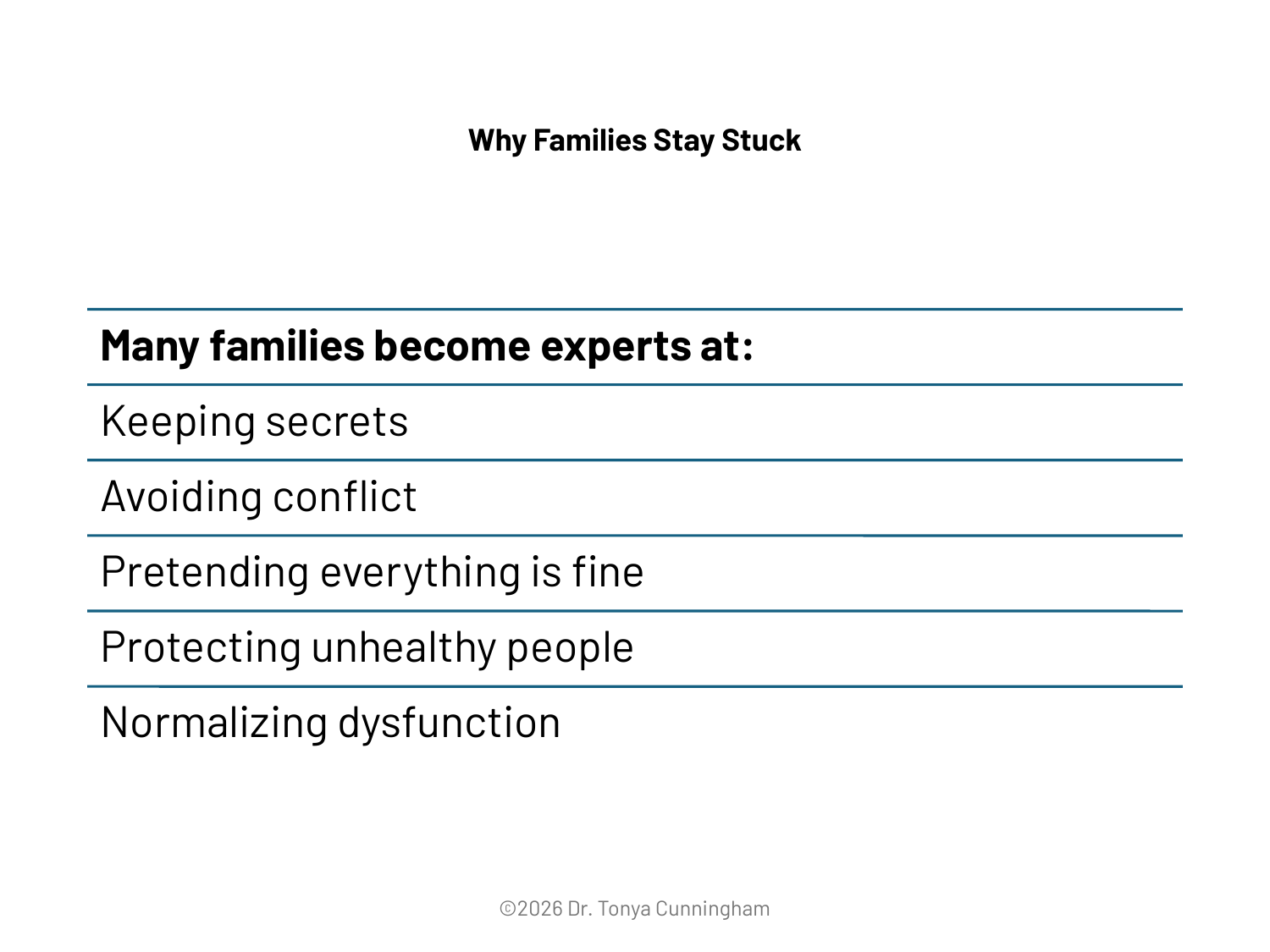

# Why Families Stay Stuck
Many families become experts at:
Keeping secrets
Avoiding conflict
Pretending everything is fine
Protecting unhealthy people
Normalizing dysfunction
©2026 Dr. Tonya Cunningham